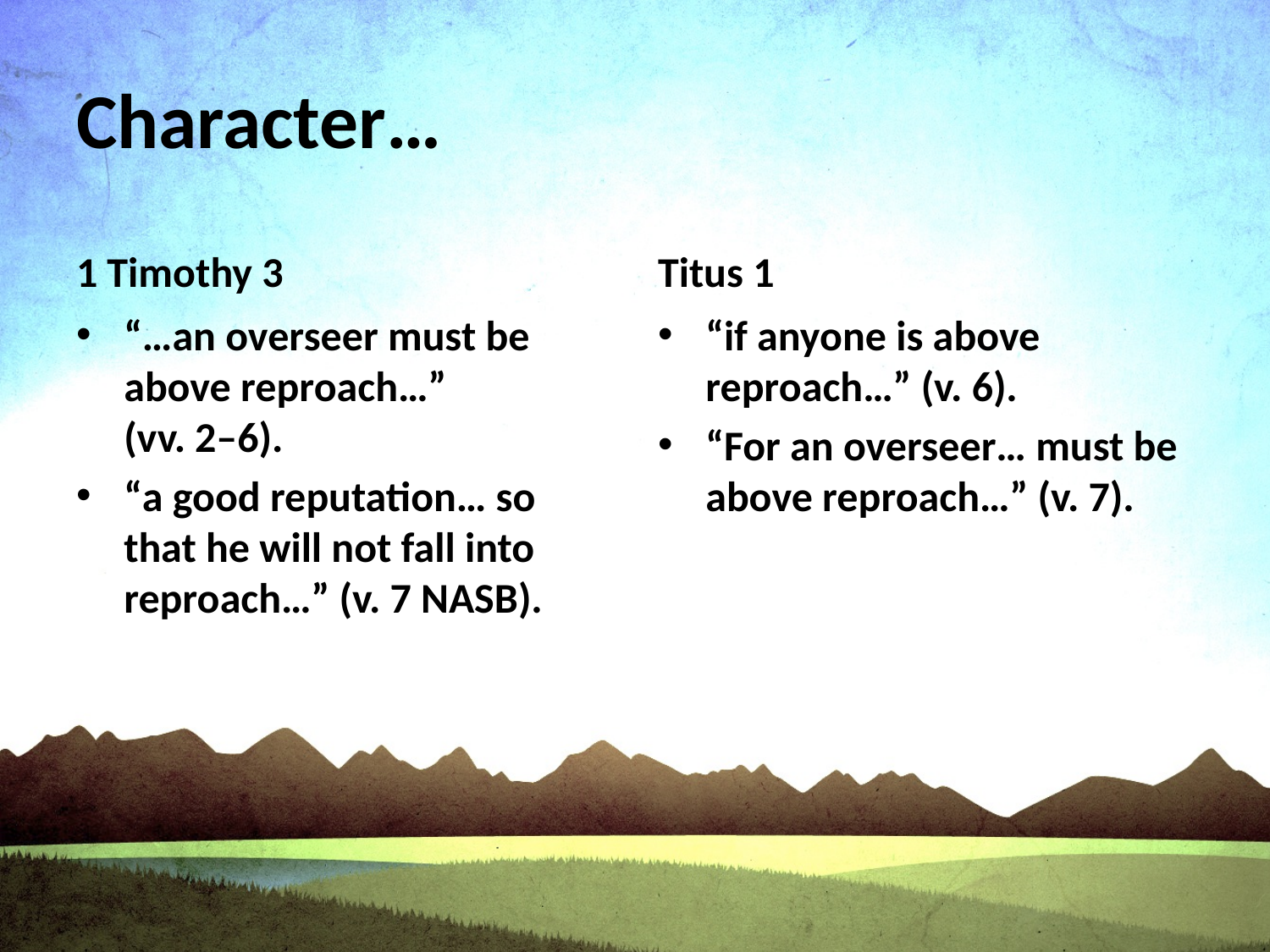

# Character…
1 Timothy 3
Titus 1
“…an overseer must be above reproach…”
(vv. 2–6).
“a good reputation… so that he will not fall into reproach…” (v. 7 NASB).
“if anyone is above reproach…” (v. 6).
“For an overseer… must be above reproach…” (v. 7).